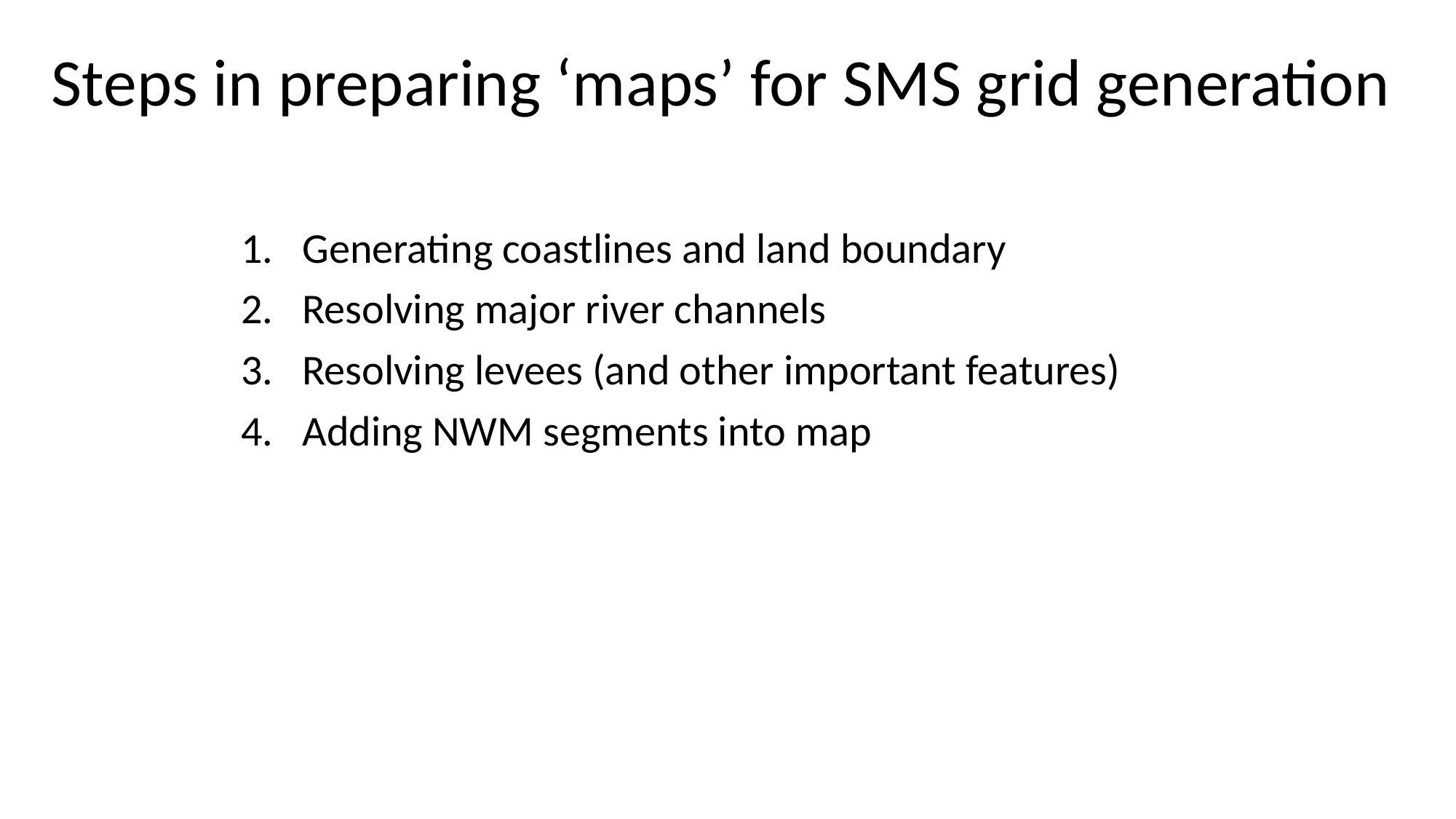

# Steps in preparing ‘maps’ for SMS grid generation
Generating coastlines and land boundary
Resolving major river channels
Resolving levees (and other important features)
Adding NWM segments into map